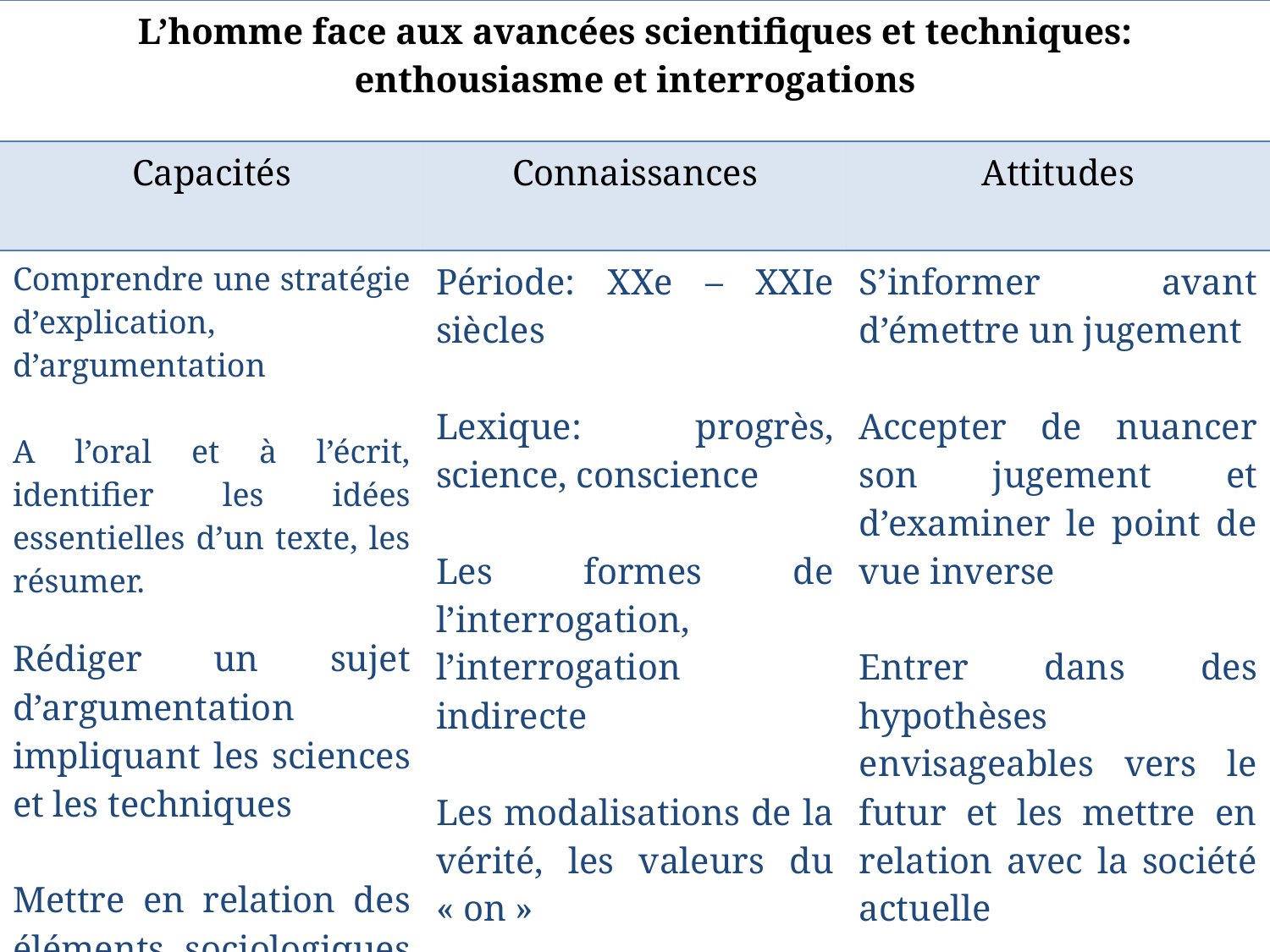

| L’homme face aux avancées scientifiques et techniques: enthousiasme et interrogations |  |  |
| --- | --- | --- |
| Capacités | Connaissances | Attitudes |
| Comprendre une stratégie d’explication, d’argumentation A l’oral et à l’écrit, identifier les idées essentielles d’un texte, les résumer. Rédiger un sujet d’argumentation impliquant les sciences et les techniques Mettre en relation des éléments sociologiques contemporains et des essais ou de fictions. | Période: XXe – XXIe siècles Lexique: progrès, science, conscience Les formes de l’interrogation, l’interrogation indirecte Les modalisations de la vérité, les valeurs du « on » | S’informer avant d’émettre un jugement Accepter de nuancer son jugement et d’examiner le point de vue inverse Entrer dans des hypothèses envisageables vers le futur et les mettre en relation avec la société actuelle |